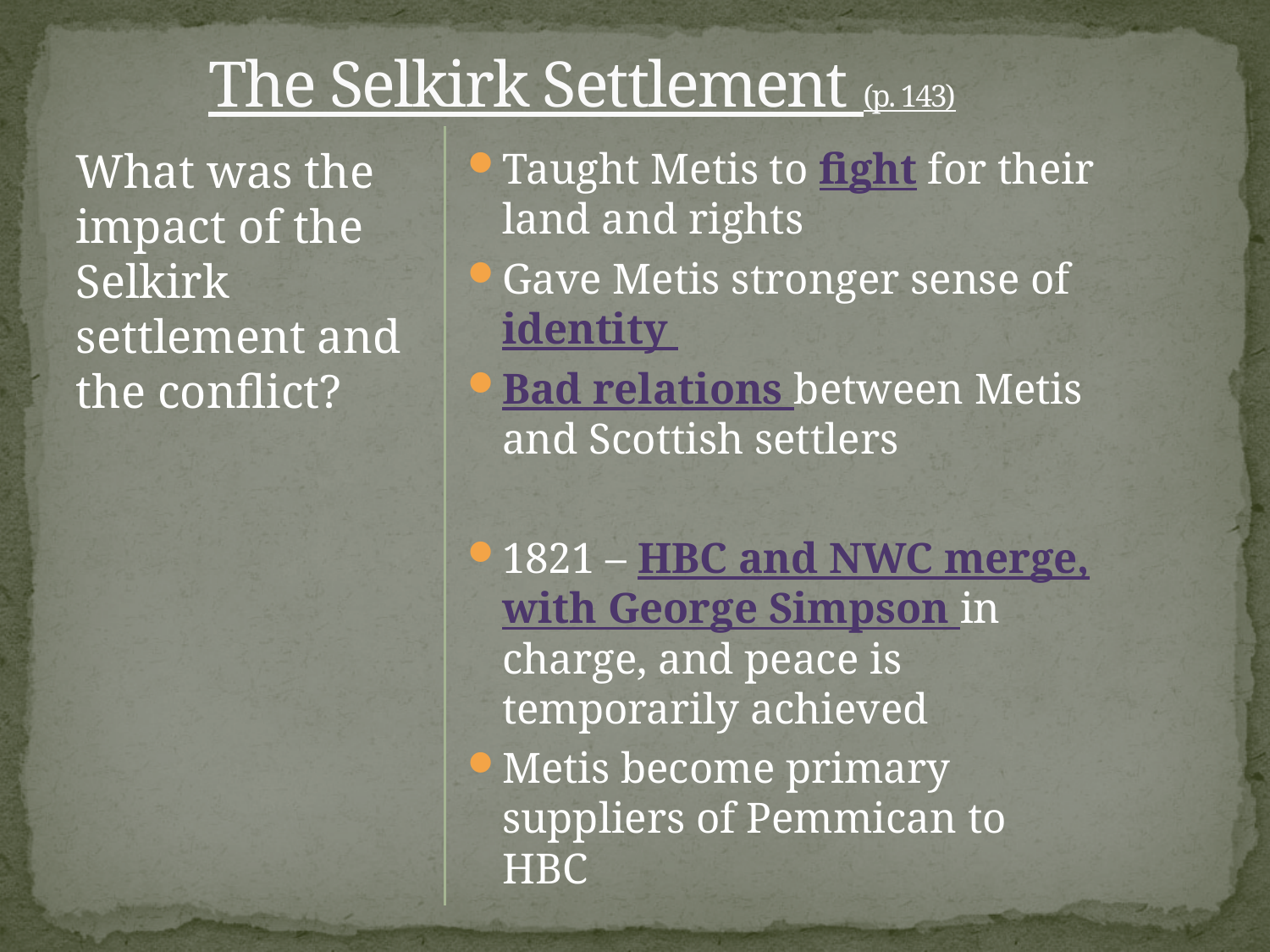

# The Selkirk Settlement (p. 143)
What was the impact of the Selkirk settlement and the conflict?

Taught Metis to fight for their land and rights
Gave Metis stronger sense of identity
Bad relations between Metis and Scottish settlers

1821 – HBC and NWC merge, with George Simpson in charge, and peace is temporarily achieved
Metis become primary suppliers of Pemmican to HBC